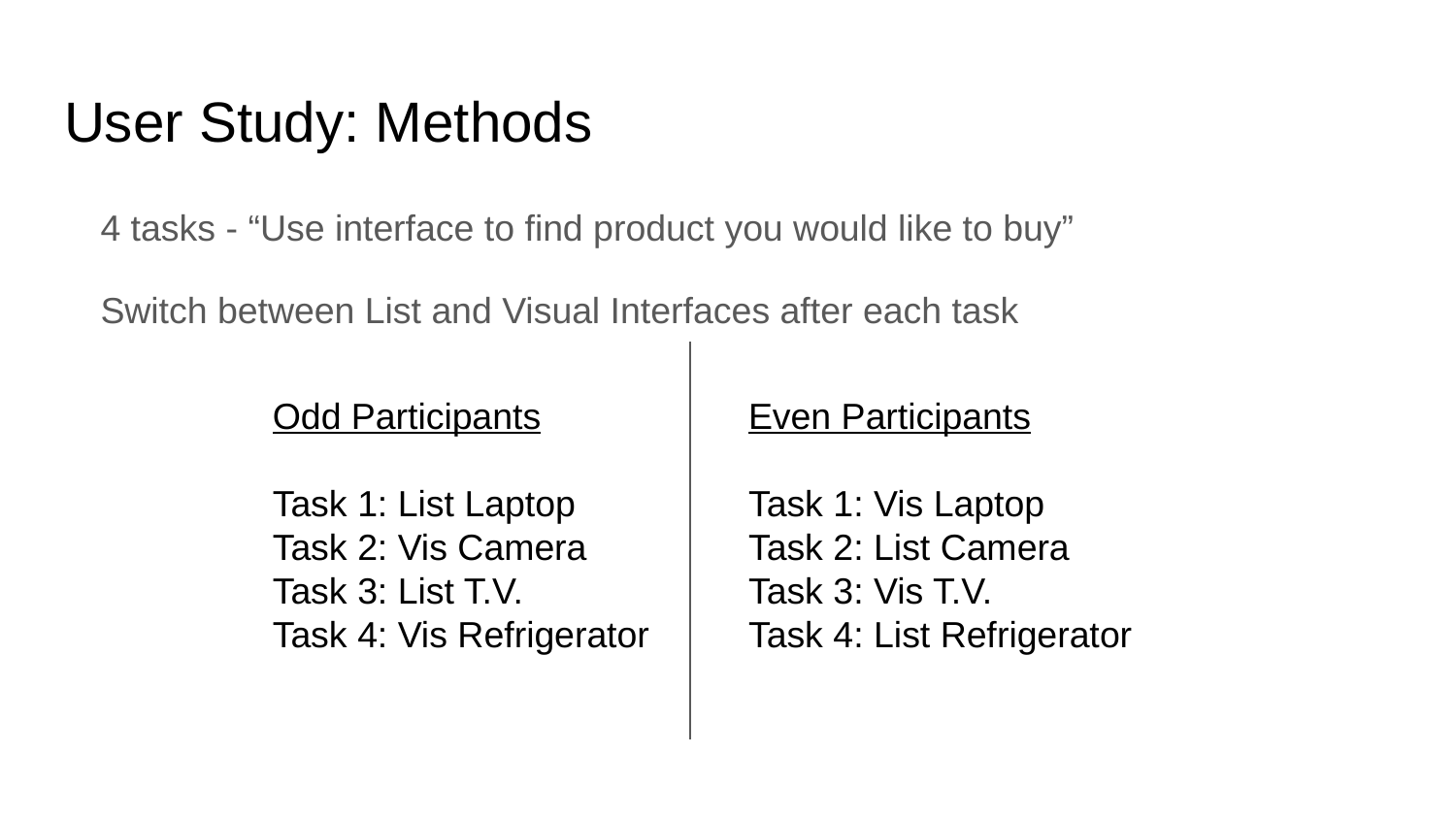

# User Study: Methods
4 tasks - “Use interface to find product you would like to buy”
Switch between List and Visual Interfaces after each task
Odd Participants

Task 1: List Laptop
Task 2: Vis Camera
Task 3: List T.V.
Task 4: Vis Refrigerator
Even Participants

Task 1: Vis Laptop
Task 2: List Camera
Task 3: Vis T.V.
Task 4: List Refrigerator